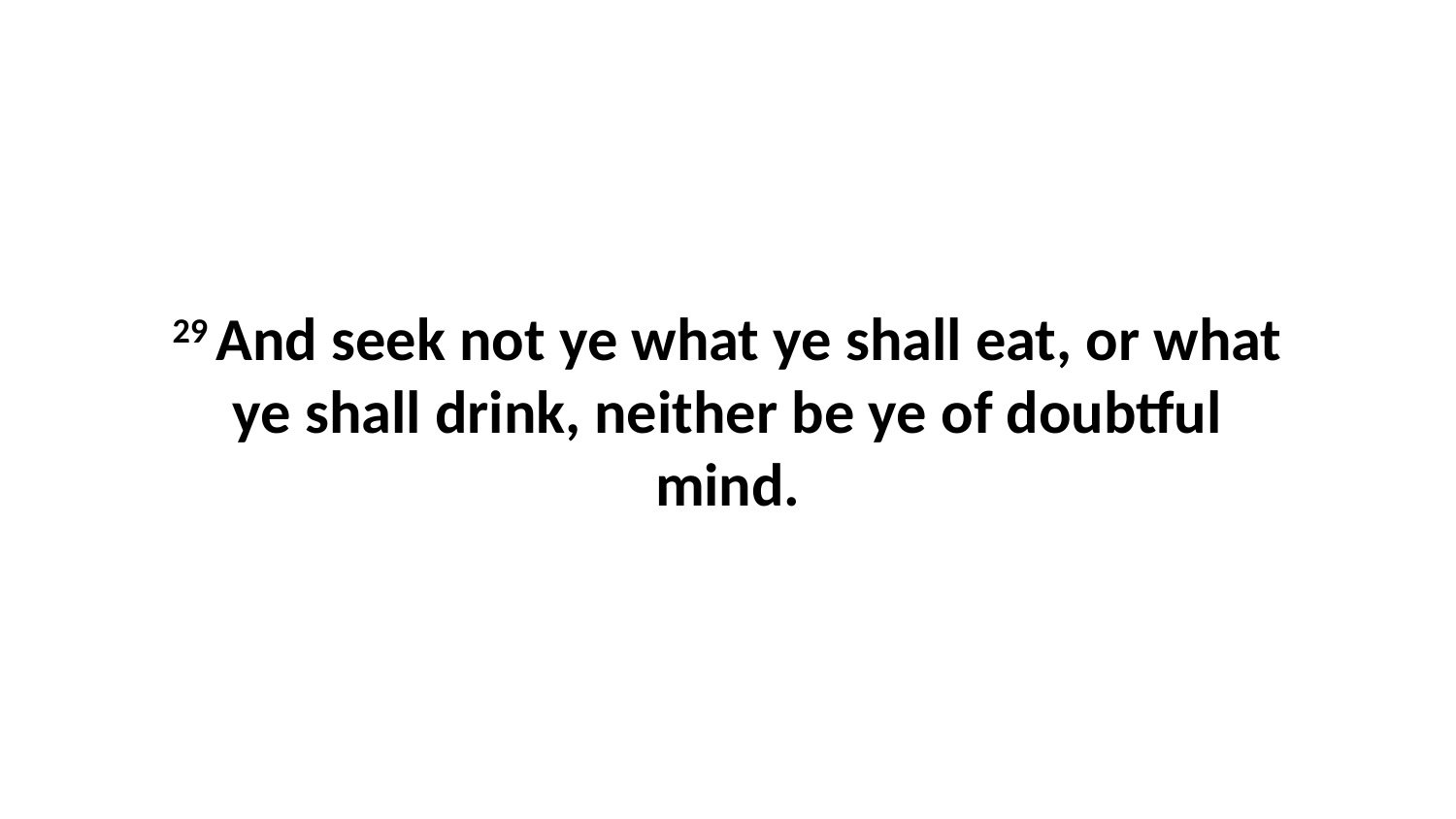

29 And seek not ye what ye shall eat, or what ye shall drink, neither be ye of doubtful mind.